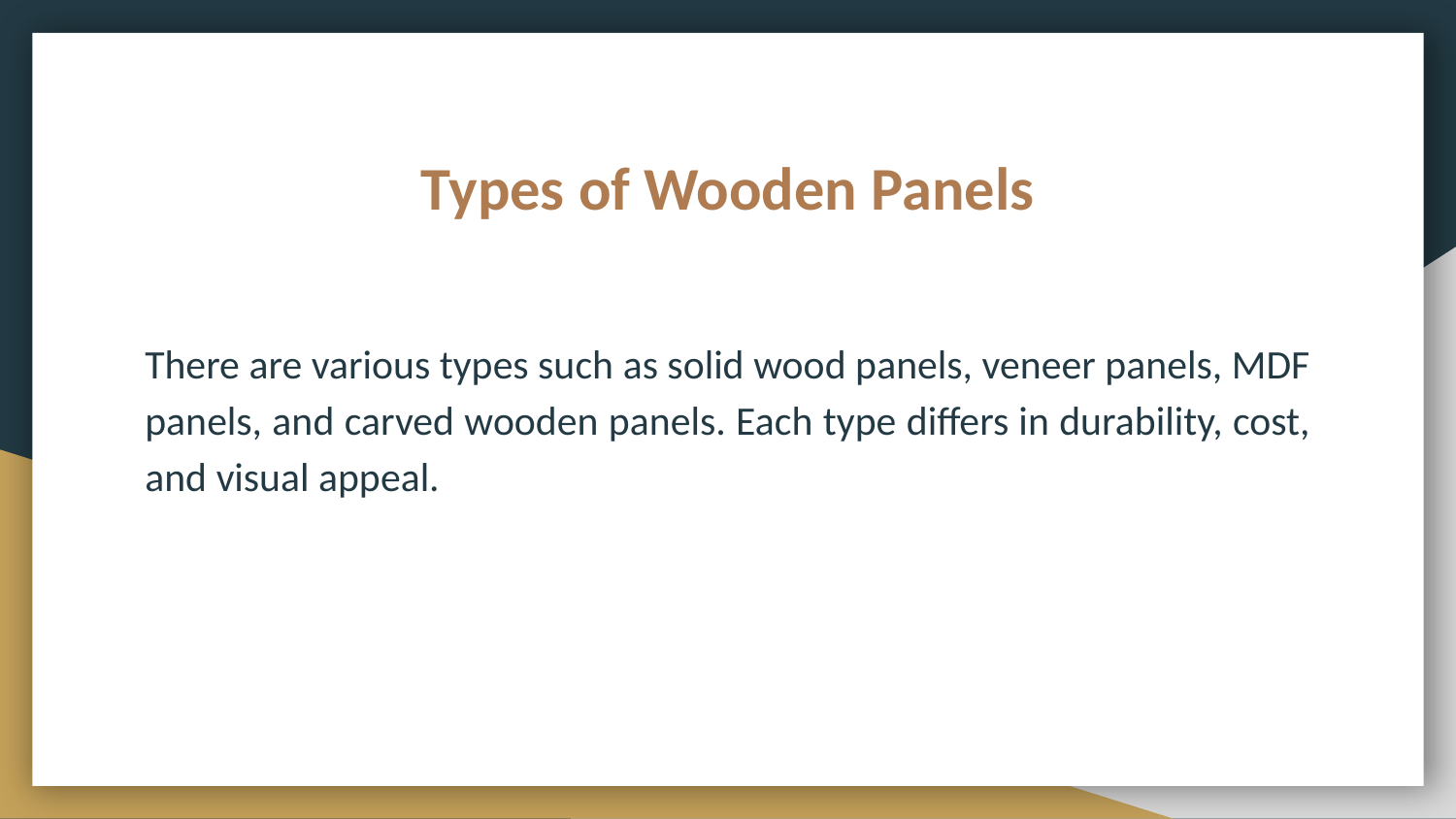

# Types of Wooden Panels
There are various types such as solid wood panels, veneer panels, MDF panels, and carved wooden panels. Each type differs in durability, cost, and visual appeal.